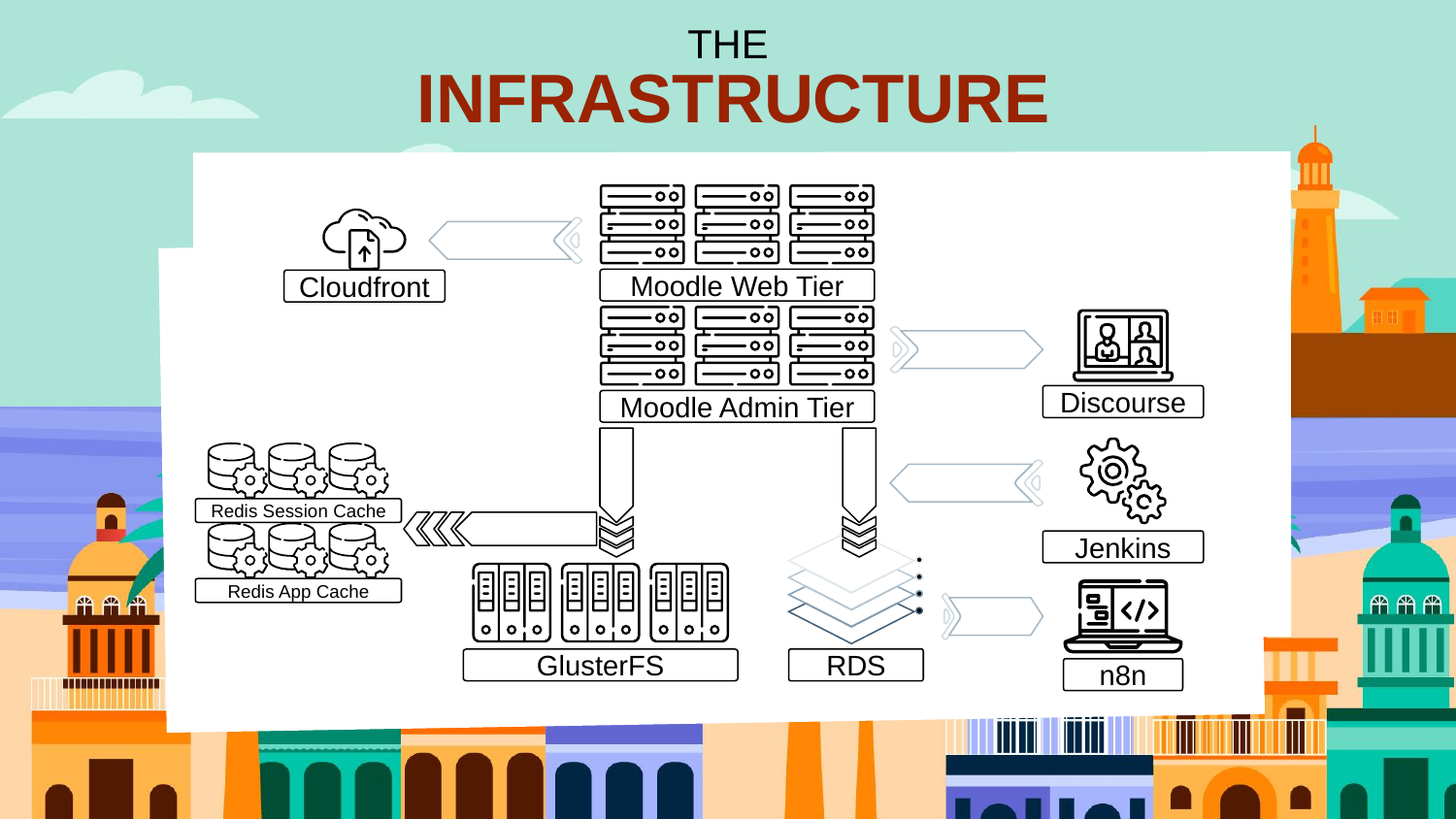

# THE
 INFRASTRUCTURE

Moodle Web Tier
Cloudfront

Discourse
Moodle Admin Tier

Redis Session Cache

Redis App Cache

RDS
Jenkins

GlusterFS

n8n